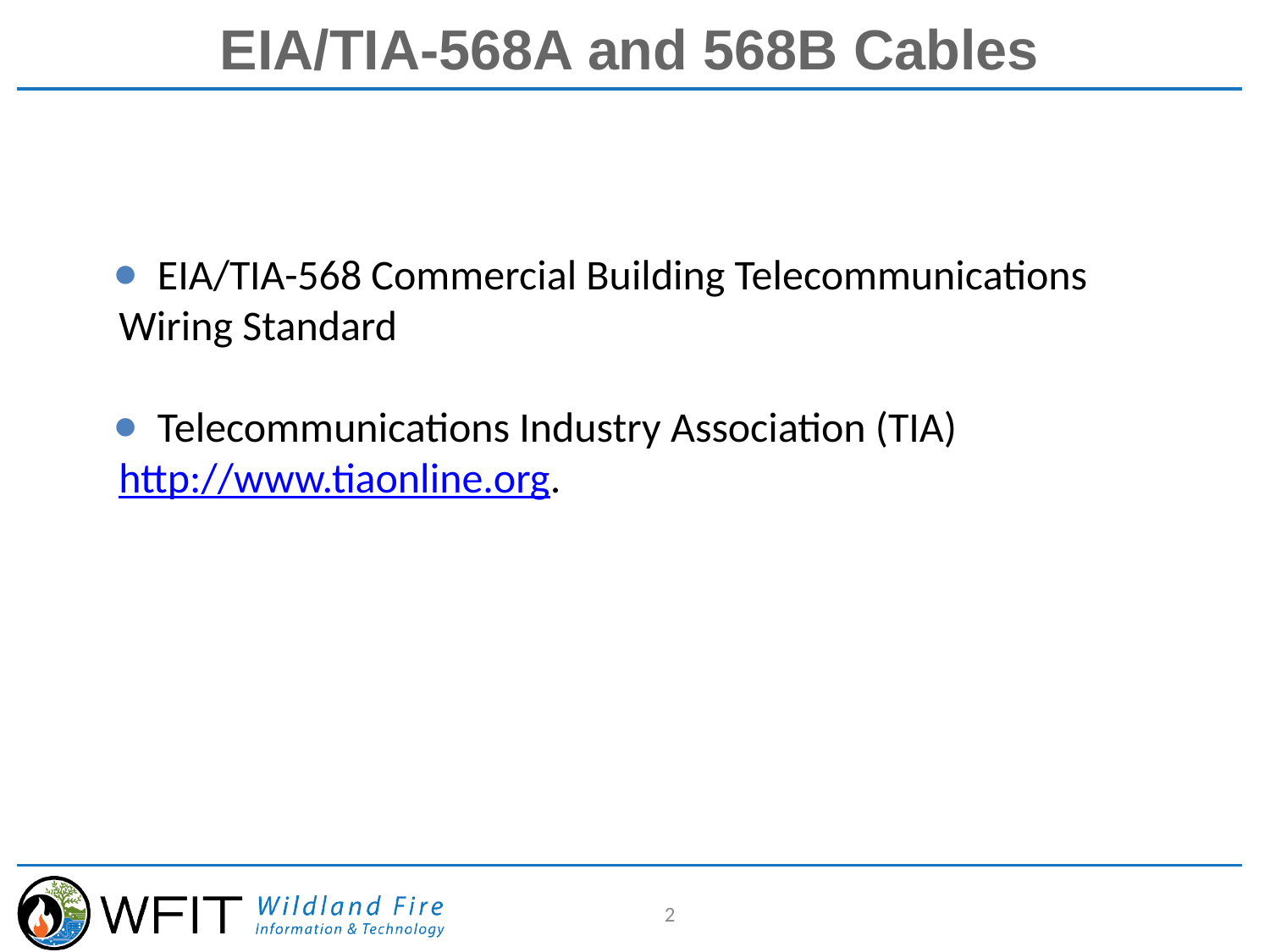

# EIA/TIA-568A and 568B Cables
  EIA/TIA-568 Commercial Building Telecommunications Wiring Standard

  Telecommunications Industry Association (TIA) http://www.tiaonline.org.